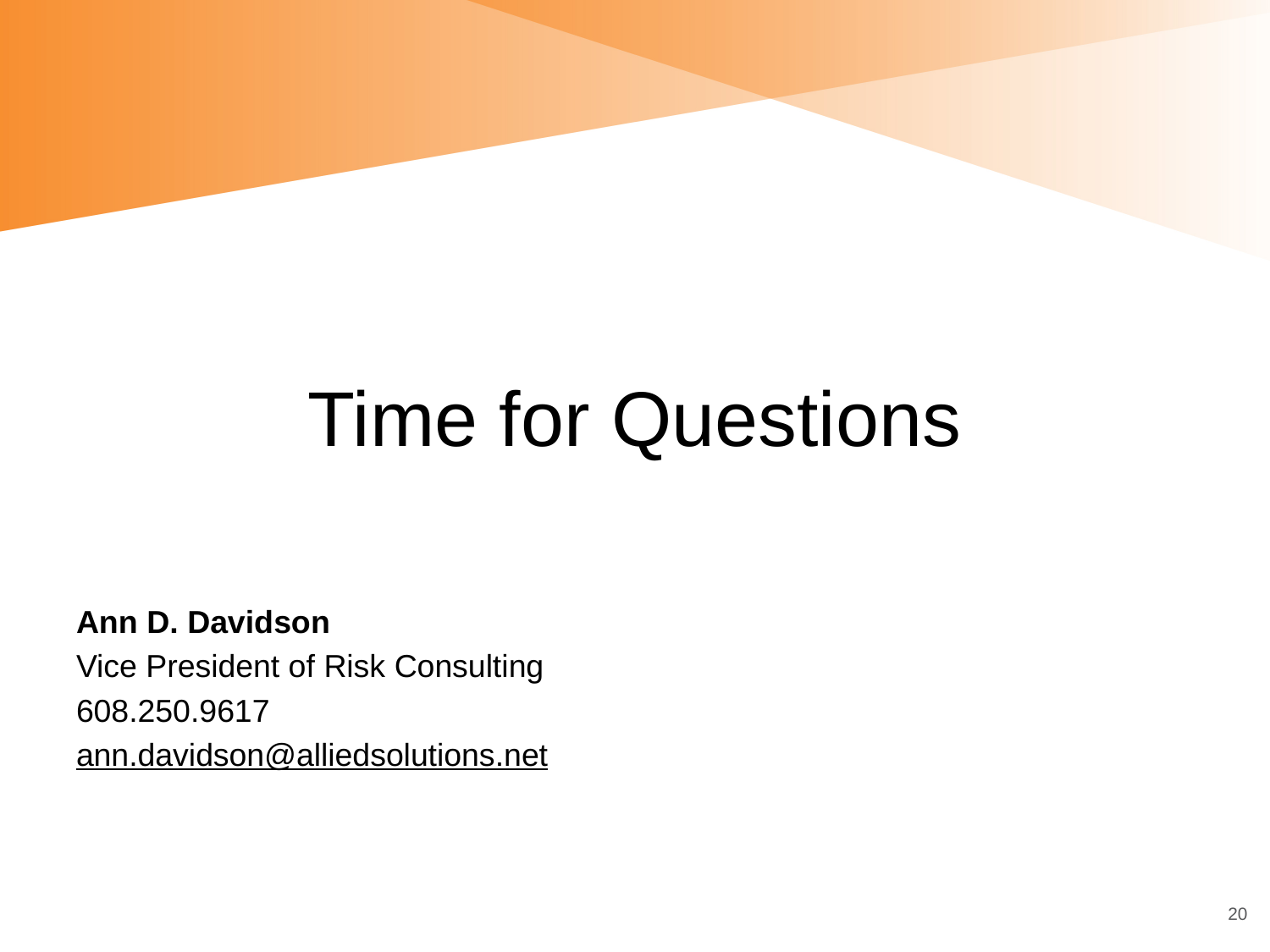

#

Time for Questions

Ann D. Davidson
Vice President of Risk Consulting
608.250.9617
ann.davidson@alliedsolutions.net
20